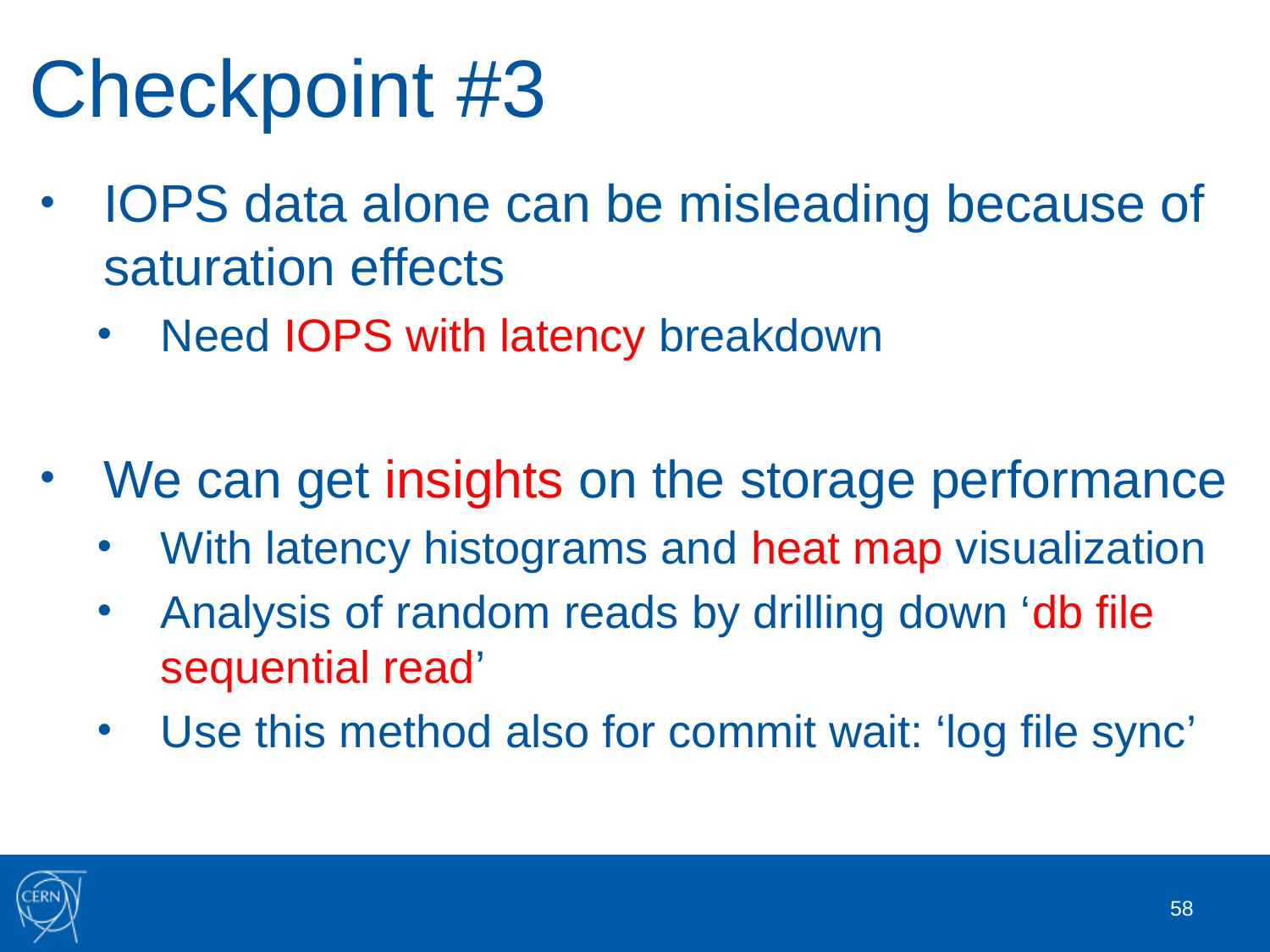

# Checkpoint #3
IOPS data alone can be misleading because of saturation effects
Need IOPS with latency breakdown

We can get insights on the storage performance
With latency histograms and heat map visualization
Analysis of random reads by drilling down ‘db file sequential read’
Use this method also for commit wait: ‘log file sync’

58